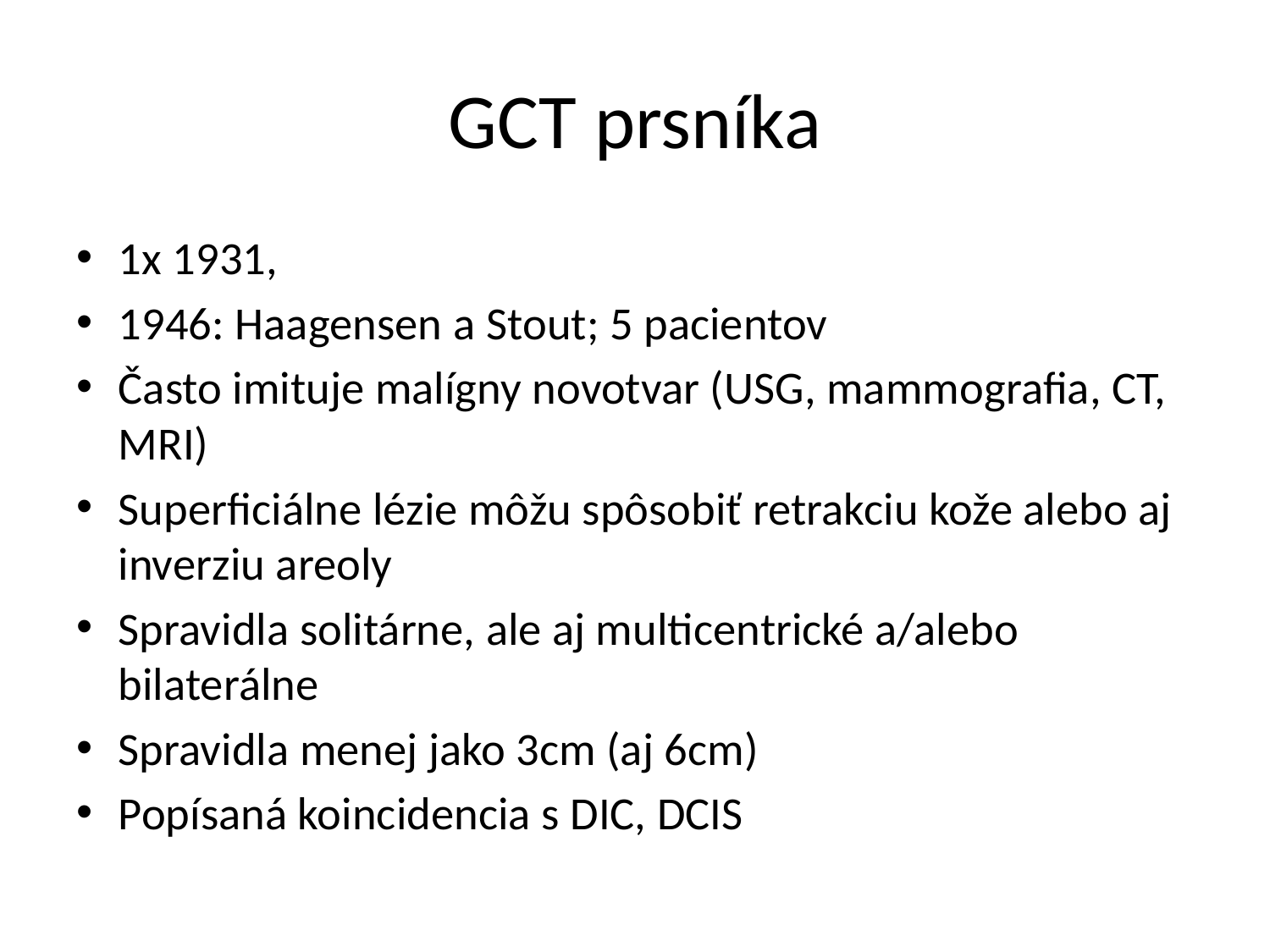

# GCT prsníka
1x 1931,
1946: Haagensen a Stout; 5 pacientov
Často imituje malígny novotvar (USG, mammografia, CT, MRI)
Superficiálne lézie môžu spôsobiť retrakciu kože alebo aj inverziu areoly
Spravidla solitárne, ale aj multicentrické a/alebo bilaterálne
Spravidla menej jako 3cm (aj 6cm)
Popísaná koincidencia s DIC, DCIS